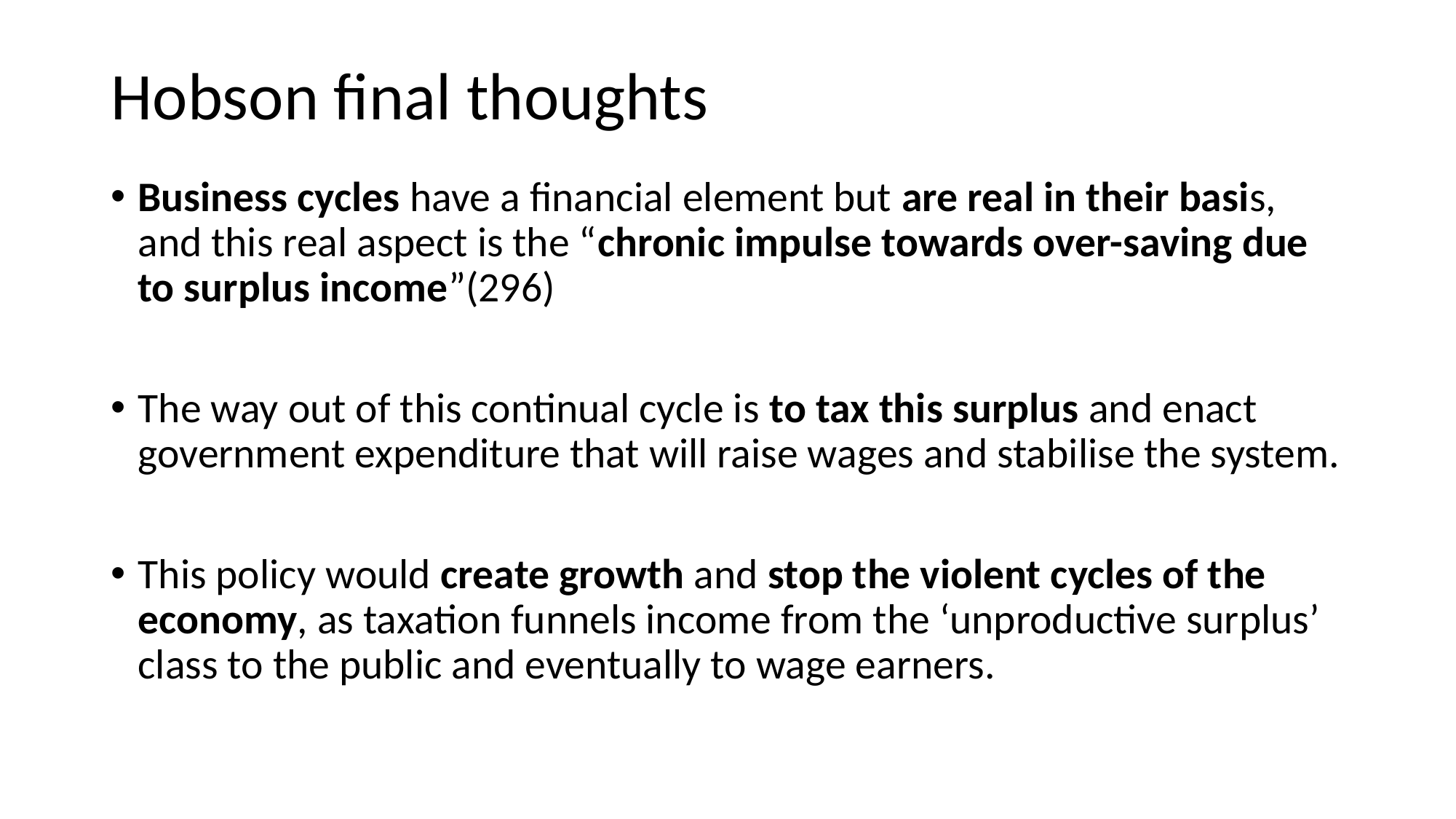

# Hobson final thoughts
Business cycles have a financial element but are real in their basis, and this real aspect is the “chronic impulse towards over-saving due to surplus income”(296)

The way out of this continual cycle is to tax this surplus and enact government expenditure that will raise wages and stabilise the system.

This policy would create growth and stop the violent cycles of the economy, as taxation funnels income from the ‘unproductive surplus’ class to the public and eventually to wage earners.